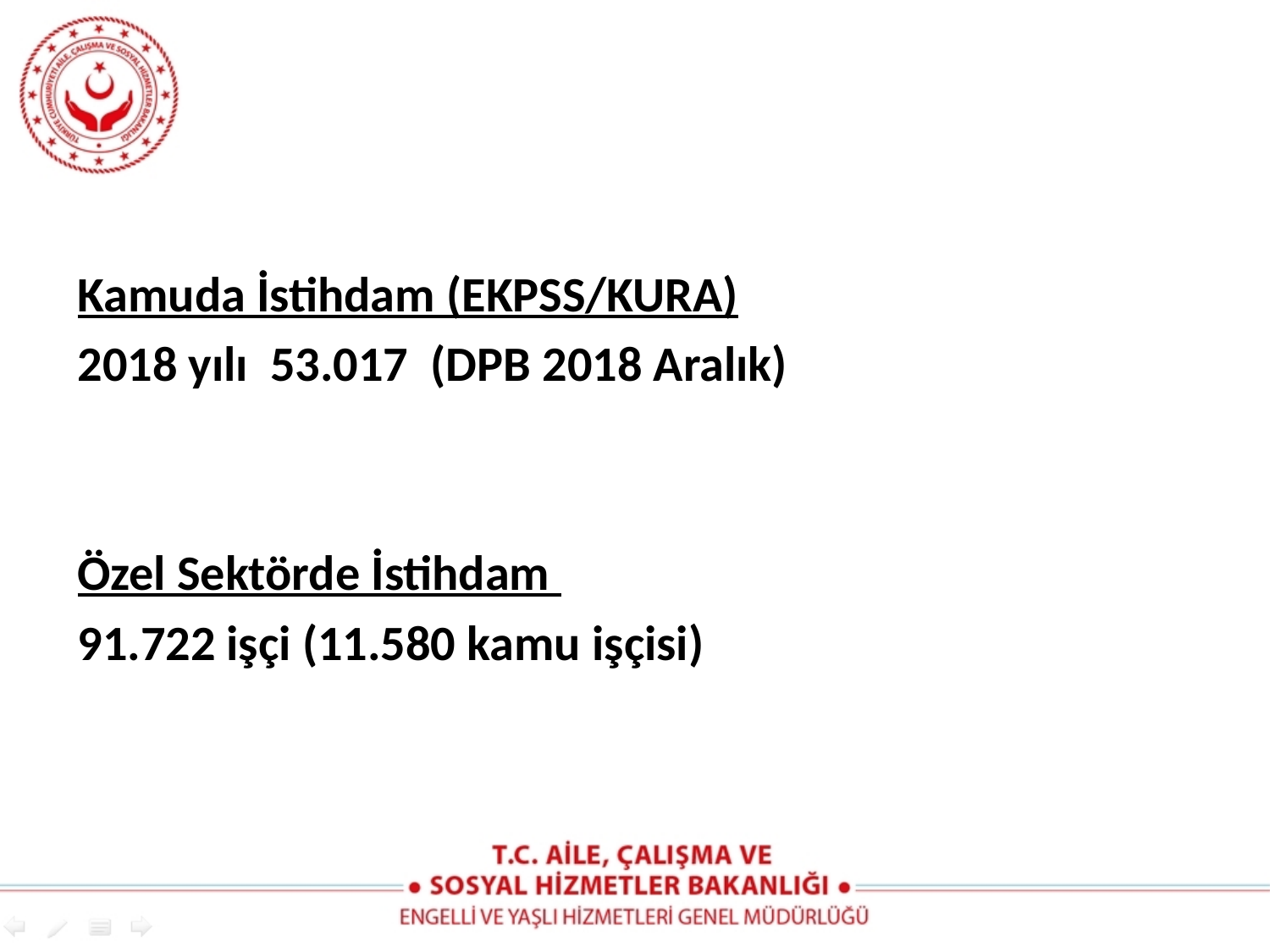

Kamuda İstihdam (EKPSS/KURA)
2018 yılı  53.017  (DPB 2018 Aralık)

Özel Sektörde İstihdam
91.722 işçi (11.580 kamu işçisi)